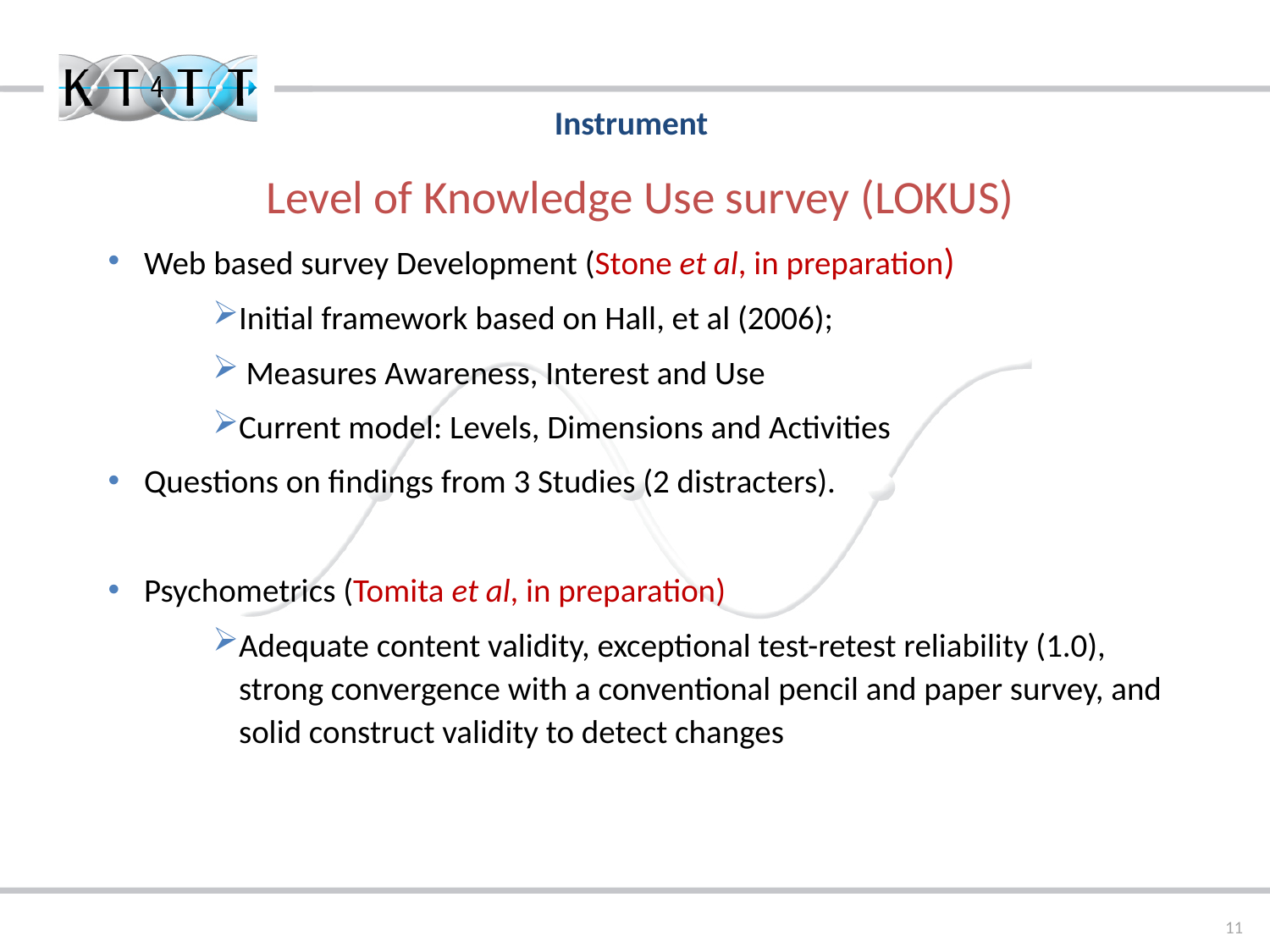

Instrument
Level of Knowledge Use survey (LOKUS)
Web based survey Development (Stone et al, in preparation)
Initial framework based on Hall, et al (2006);
 Measures Awareness, Interest and Use
Current model: Levels, Dimensions and Activities
Questions on findings from 3 Studies (2 distracters).

Psychometrics (Tomita et al, in preparation)
Adequate content validity, exceptional test-retest reliability (1.0), strong convergence with a conventional pencil and paper survey, and solid construct validity to detect changes